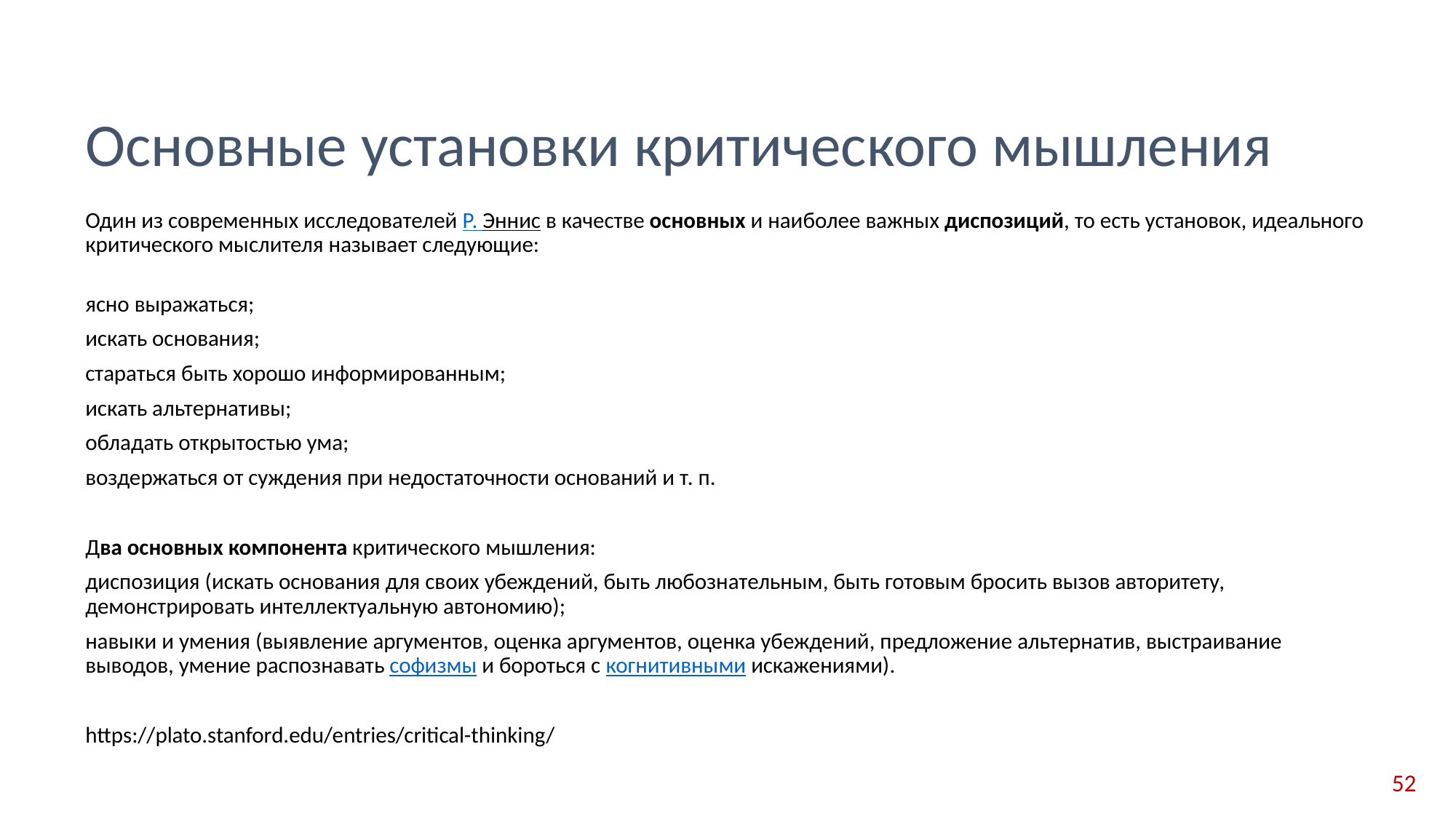

# Основные установки критического мышления
Один из современных исследователей Р. Эннис в качестве основных и наиболее важных диспозиций, то есть установок, идеального критического мыслителя называет следующие:
ясно выражаться;
искать основания;
стараться быть хорошо информированным;
искать альтернативы;
обладать открытостью ума;
воздержаться от суждения при недостаточности оснований и т. п.

Два основных компонента критического мышления:
диспозиция (искать основания для своих убеждений, быть любознательным, быть готовым бросить вызов авторитету, демонстрировать интеллектуальную автономию);
навыки и умения (выявление аргументов, оценка аргументов, оценка убеждений, предложение альтернатив, выстраивание выводов, умение распознавать софизмы и бороться с когнитивными искажениями).

https://plato.stanford.edu/entries/critical-thinking/